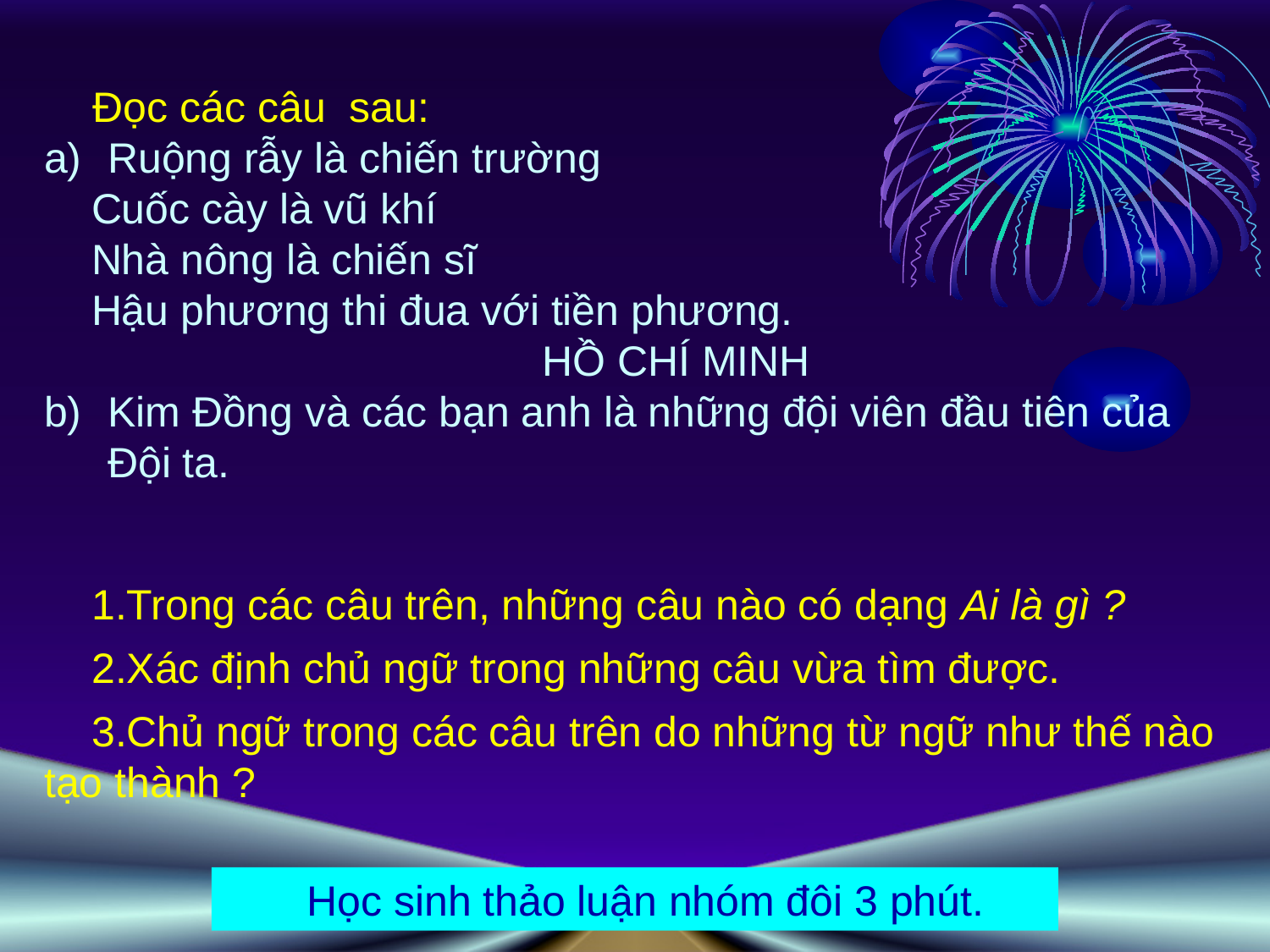

Đọc các câu  sau:
Ruộng rẫy là chiến trường
    Cuốc cày là vũ khí
    Nhà nông là chiến sĩ
    Hậu phương thi đua với tiền phương.
                                          HỒ CHÍ MINH
Kim Đồng và các bạn anh là những đội viên đầu tiên của Đội ta.

    1.Trong các câu trên, những câu nào có dạng Ai là gì ?
    2.Xác định chủ ngữ trong những câu vừa tìm được.
    3.Chủ ngữ trong các câu trên do những từ ngữ như thế nào tạo thành ?
       Học sinh thảo luận nhóm đôi 3 phút.